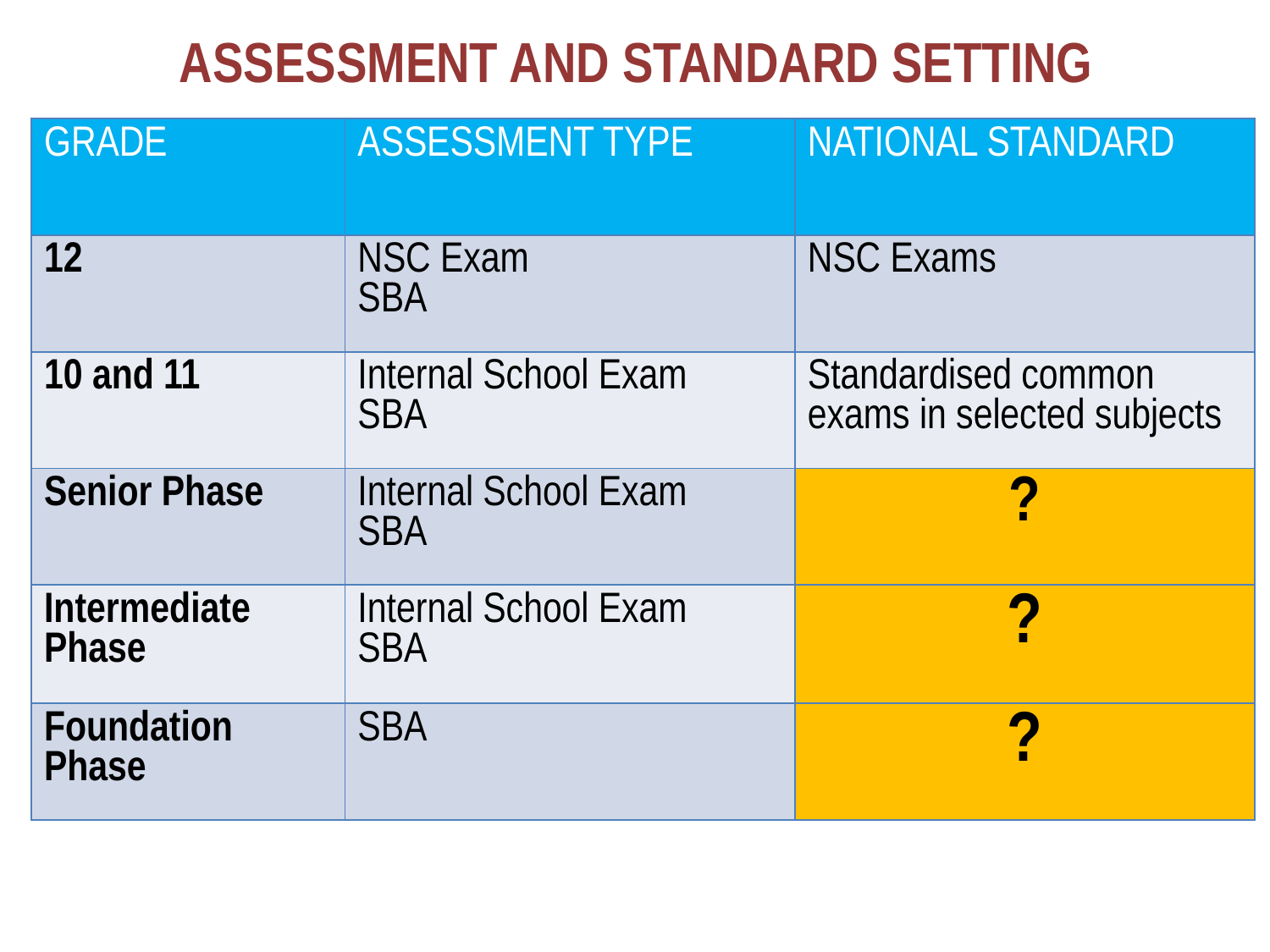

# ASSESSMENT AND STANDARD SETTING
| GRADE | ASSESSMENT TYPE | NATIONAL STANDARD |
| --- | --- | --- |
| 12 | NSC Exam SBA | NSC Exams |
| 10 and 11 | Internal School Exam SBA | Standardised common exams in selected subjects |
| Senior Phase | Internal School Exam SBA | ? |
| Intermediate Phase | Internal School Exam SBA | ? |
| Foundation Phase | SBA | ? |
31